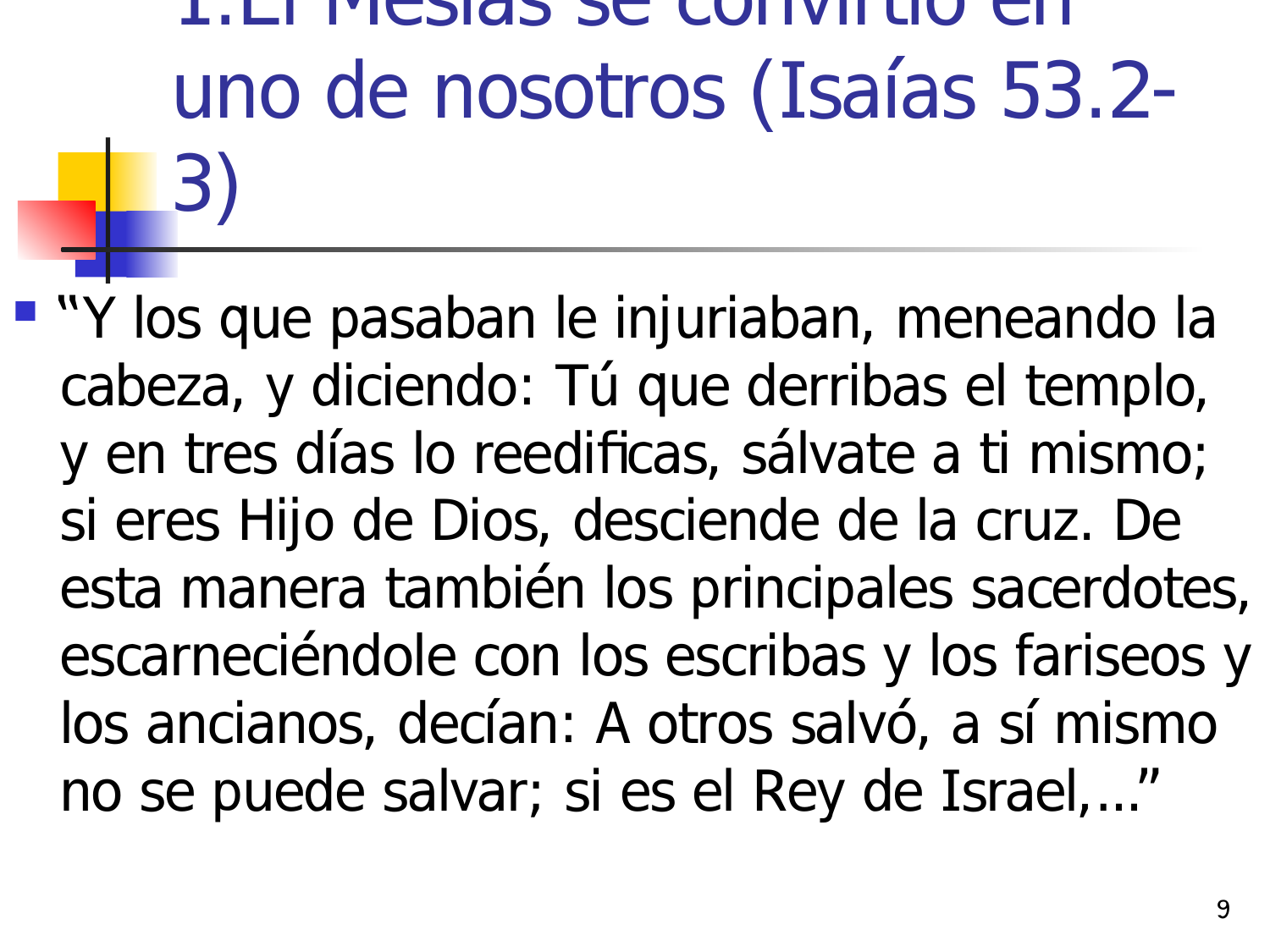

# 1.El Mesías se convirtió en uno de nosotros (Isaías 53.2-3)
“Y los que pasaban le injuriaban, meneando la cabeza, y diciendo: Tú que derribas el templo, y en tres días lo reedificas, sálvate a ti mismo; si eres Hijo de Dios, desciende de la cruz. De esta manera también los principales sacerdotes, escarneciéndole con los escribas y los fariseos y los ancianos, decían: A otros salvó, a sí mismo no se puede salvar; si es el Rey de Israel,…”

9